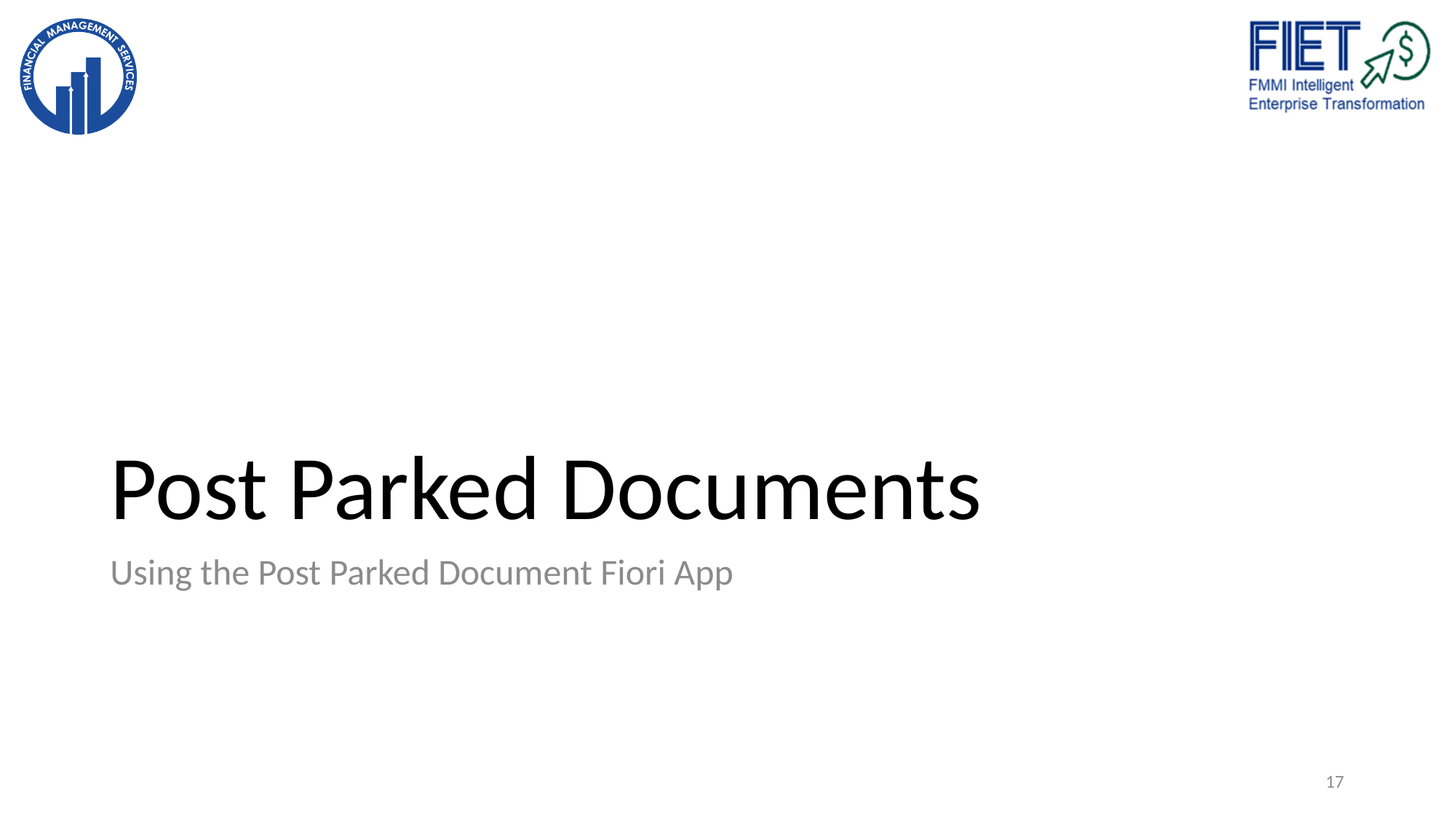

# Post Parked Documents
Using the Post Parked Document Fiori App
17